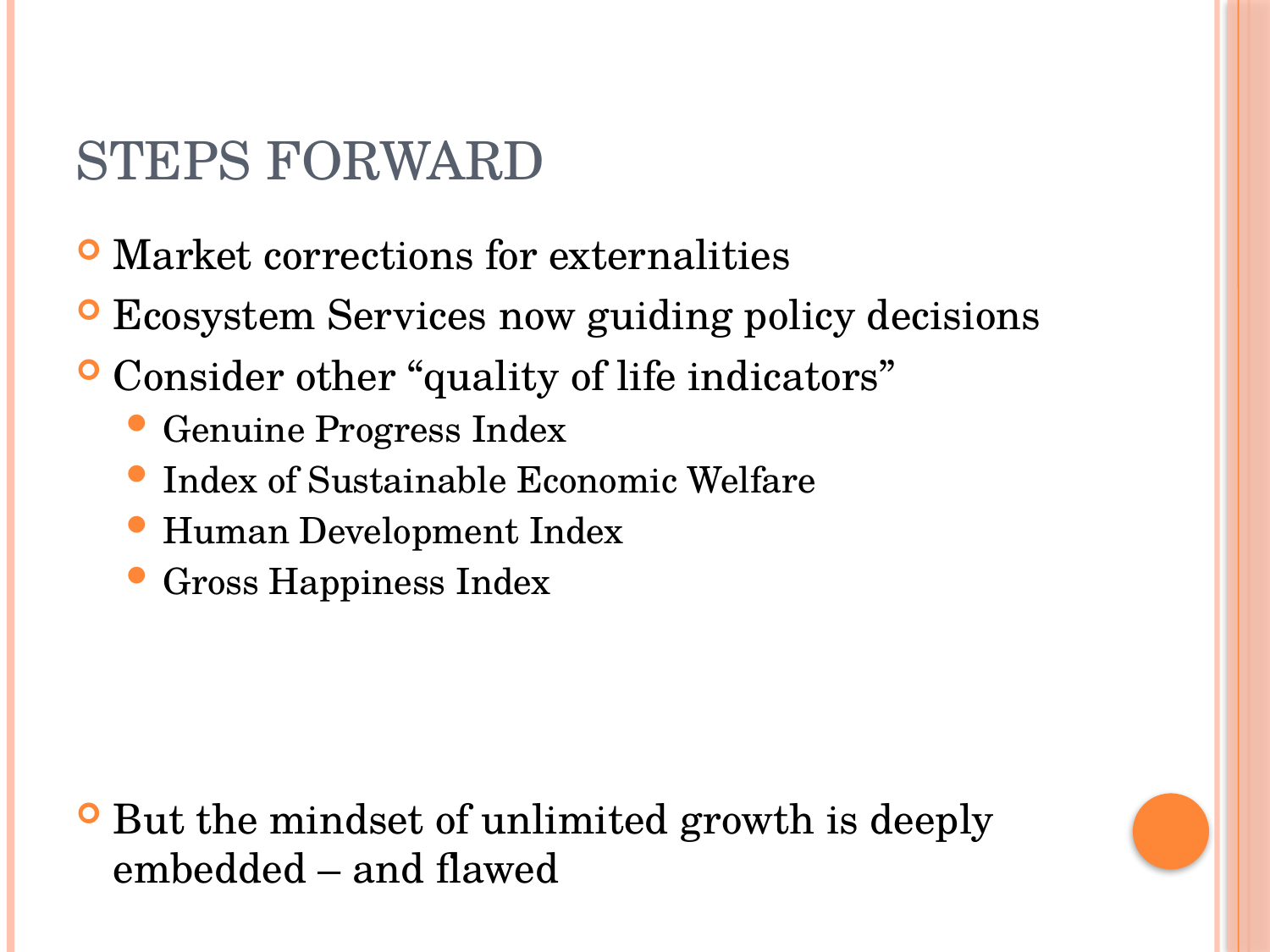

# Steps forward
Market corrections for externalities
Ecosystem Services now guiding policy decisions
Consider other “quality of life indicators”
Genuine Progress Index
Index of Sustainable Economic Welfare
Human Development Index
Gross Happiness Index

But the mindset of unlimited growth is deeply embedded – and flawed